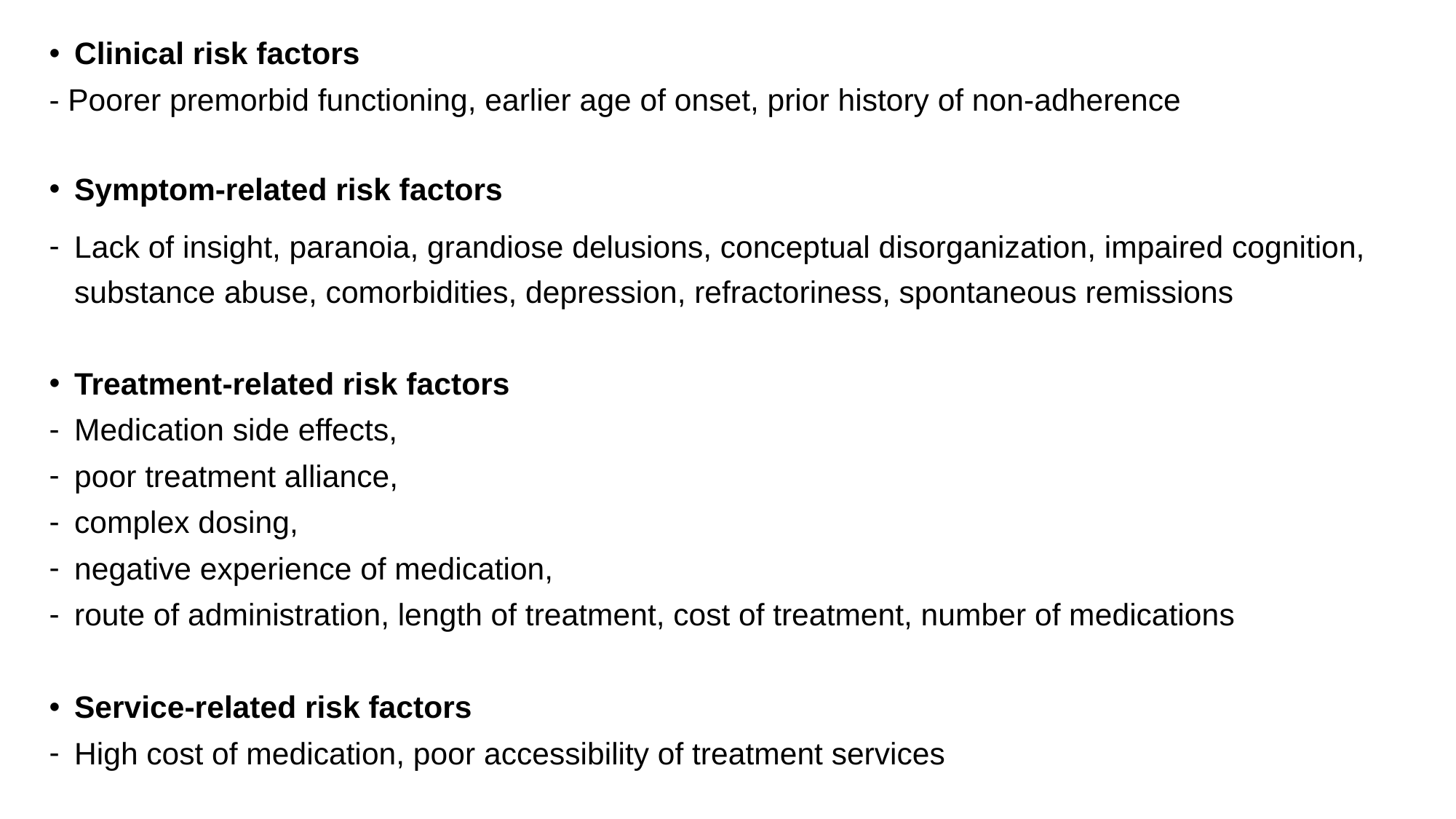

Clinical risk factors
- Poorer premorbid functioning, earlier age of onset, prior history of non‑adherence

Symptom‑related risk factors
Lack of insight, paranoia, grandiose delusions, conceptual disorganization, impaired cognition, substance abuse, comorbidities, depression, refractoriness, spontaneous remissions

Treatment‑related risk factors
Medication side effects,
poor treatment alliance,
complex dosing,
negative experience of medication,
route of administration, length of treatment, cost of treatment, number of medications

Service‑related risk factors
High cost of medication, poor accessibility of treatment services